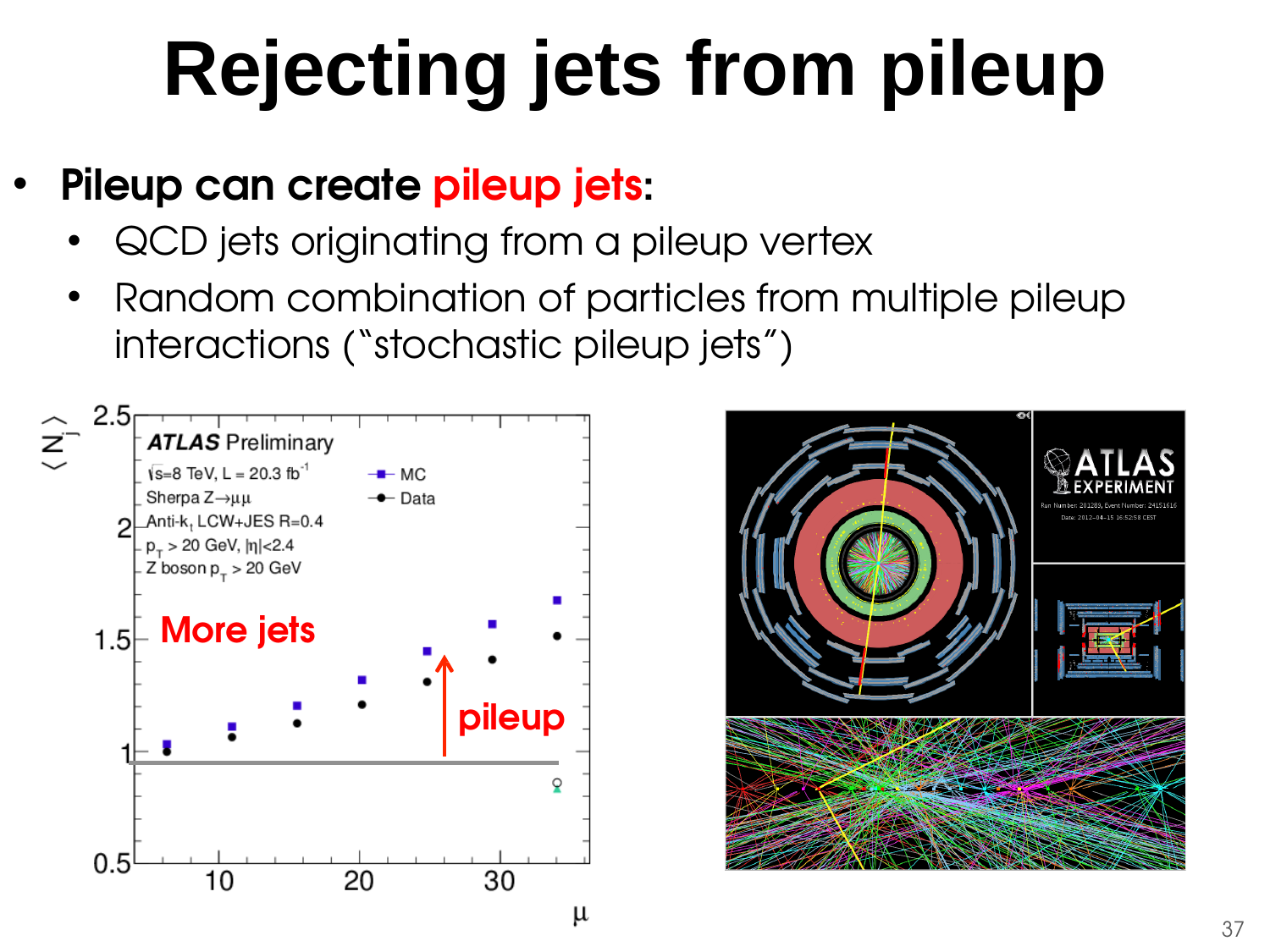

Rejecting jets from pileup
Pileup can create pileup jets:
QCD jets originating from a pileup vertex
Random combination of particles from multiple pileup interactions (“stochastic pileup jets”)

More jets

pileup

37